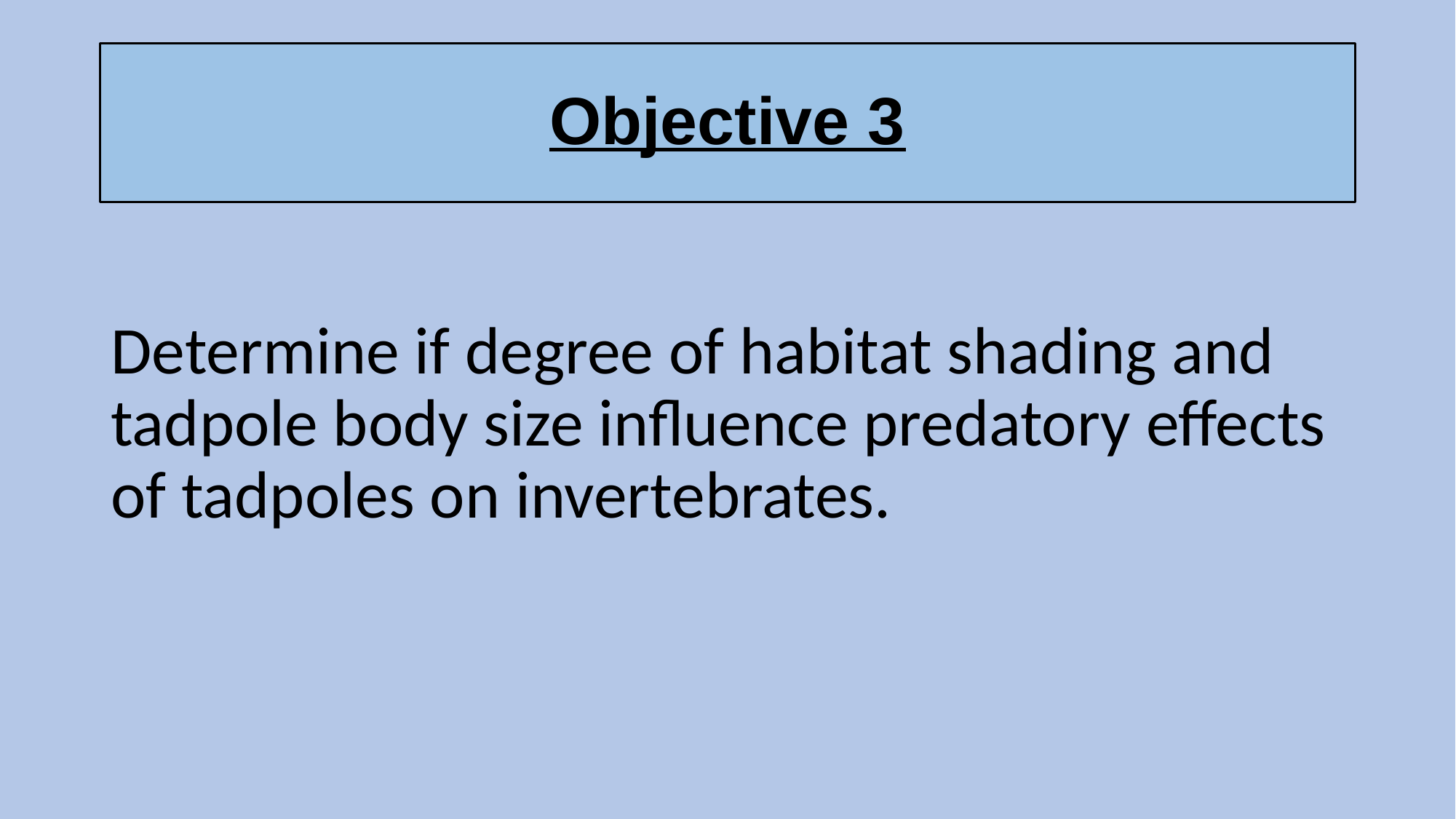

# Objective 3

Determine if degree of habitat shading and tadpole body size influence predatory effects of tadpoles on invertebrates.